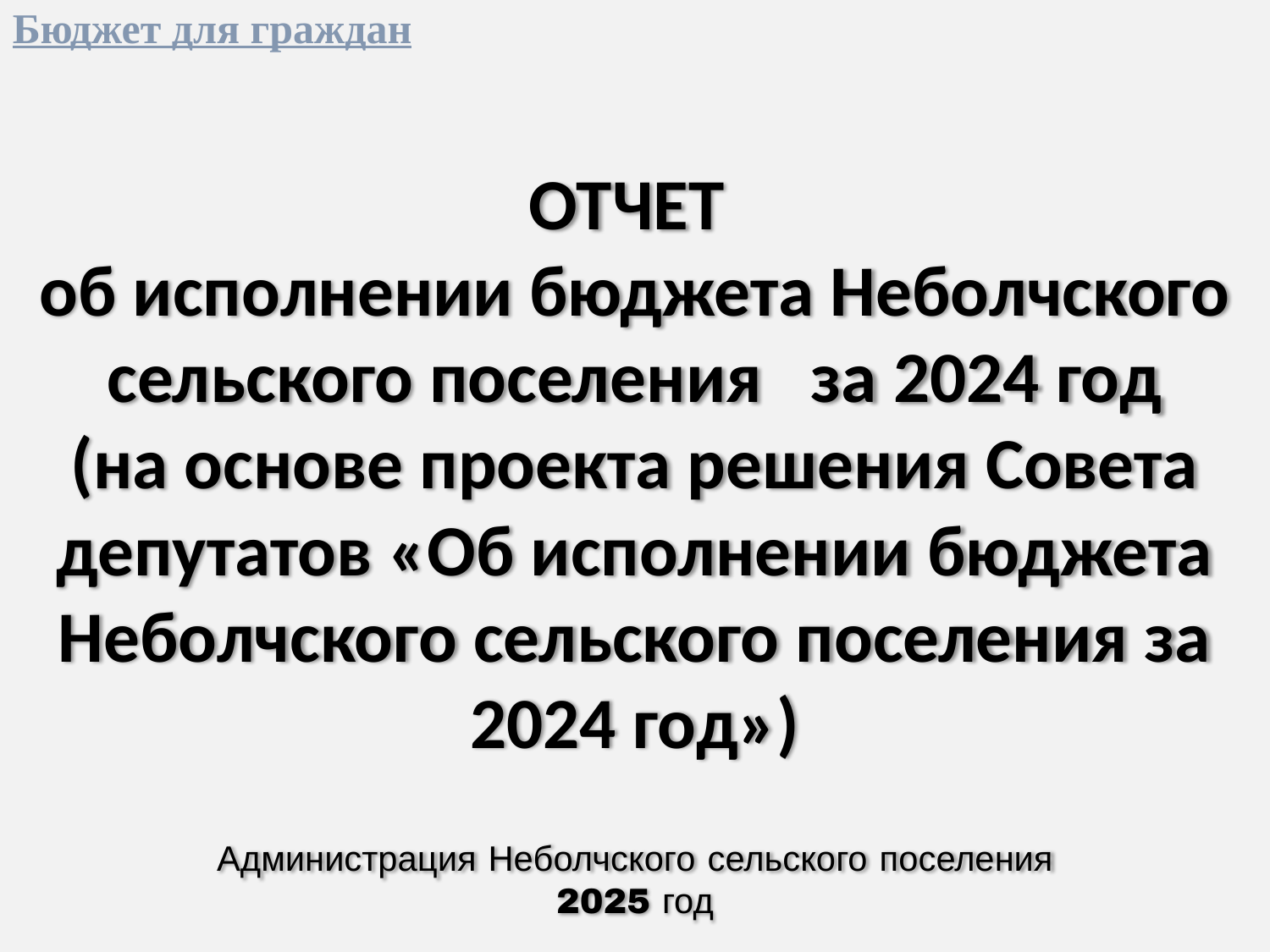

Бюджет для граждан
ОТЧЕТ
об исполнении бюджета Неболчского сельского поселения   за 2024 год
(на основе проекта решения Совета депутатов «Об исполнении бюджета Неболчского сельского поселения за 2024 год»)

Администрация Неболчского сельского поселения
2025 год